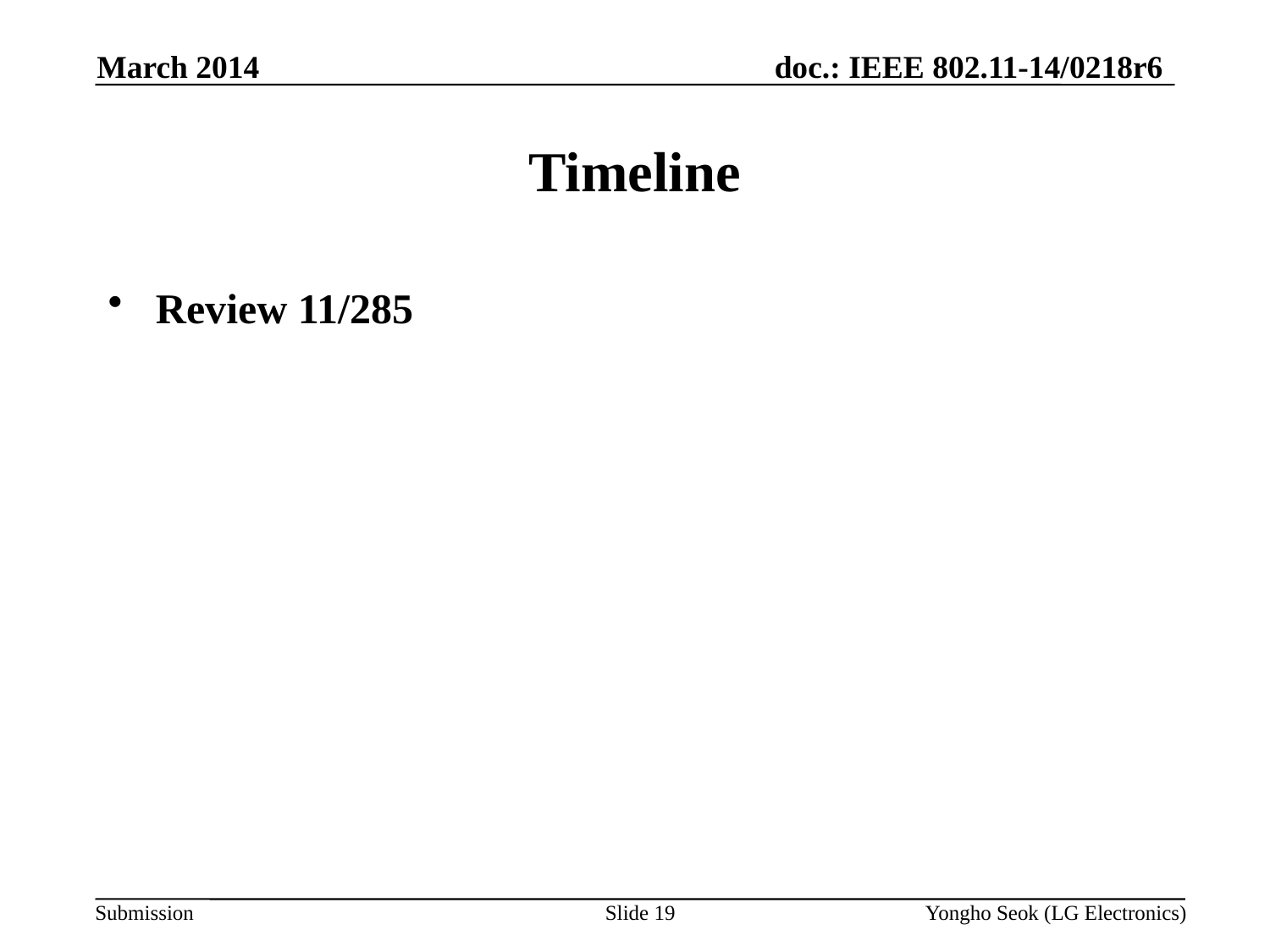

March 2014
# Timeline
Review 11/285

Slide 19
Yongho Seok (LG Electronics)